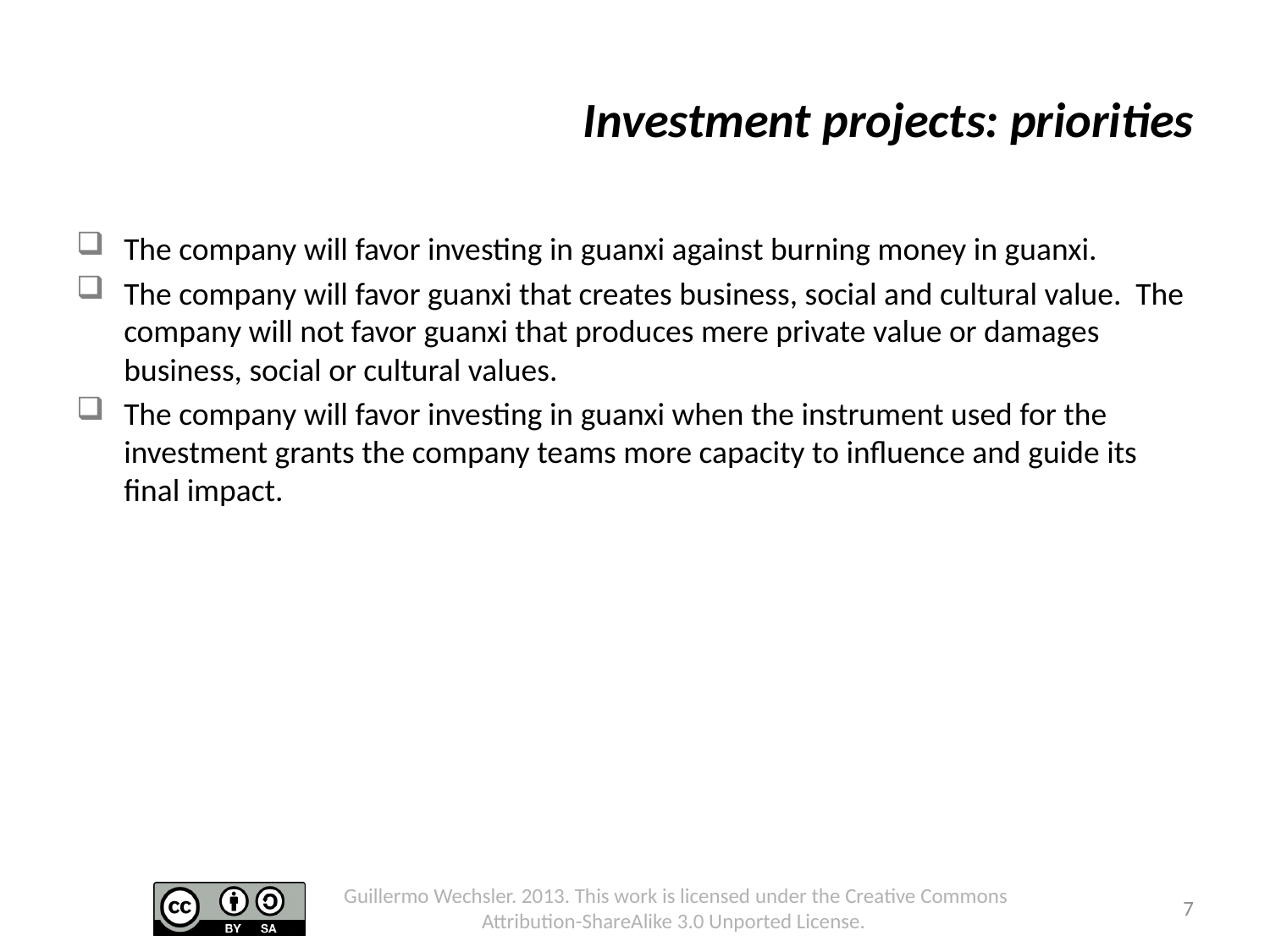

# Investment projects: priorities
The company will favor investing in guanxi against burning money in guanxi.
The company will favor guanxi that creates business, social and cultural value.  The company will not favor guanxi that produces mere private value or damages business, social or cultural values.
The company will favor investing in guanxi when the instrument used for the investment grants the company teams more capacity to influence and guide its final impact.

Guillermo Wechsler. 2013. This work is licensed under the Creative Commons Attribution-ShareAlike 3.0 Unported License.
7